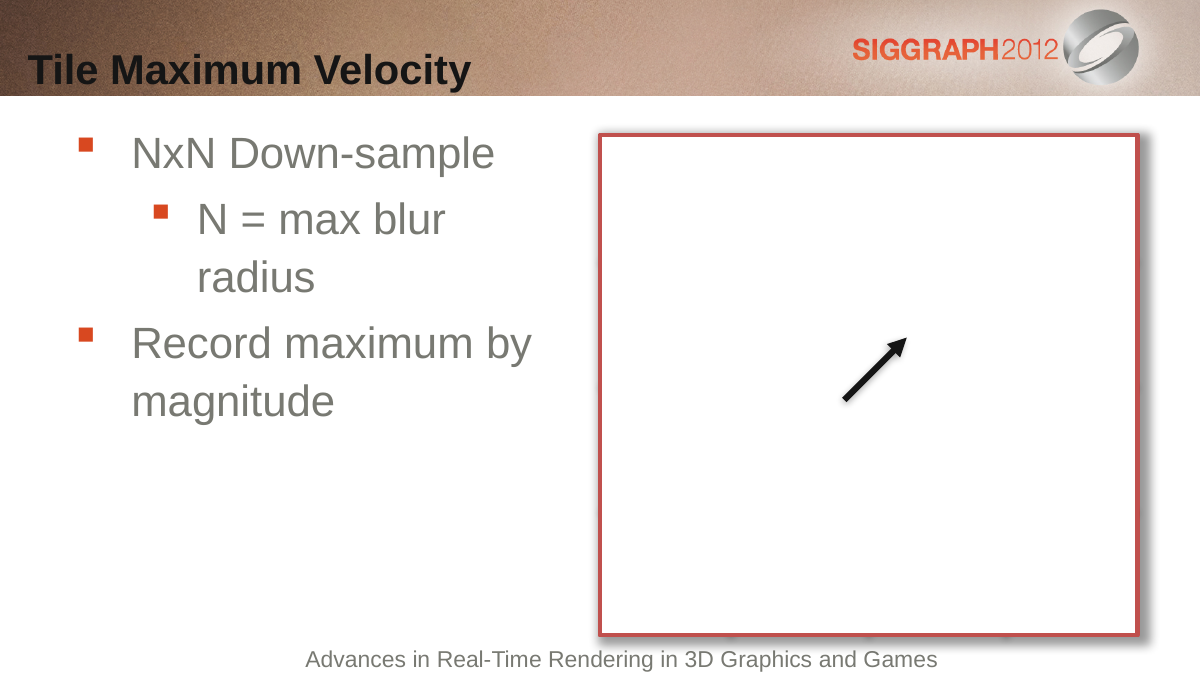

# Tile Maximum Velocity
NxN Down-sample
N = max blur radius
Record maximum by magnitude